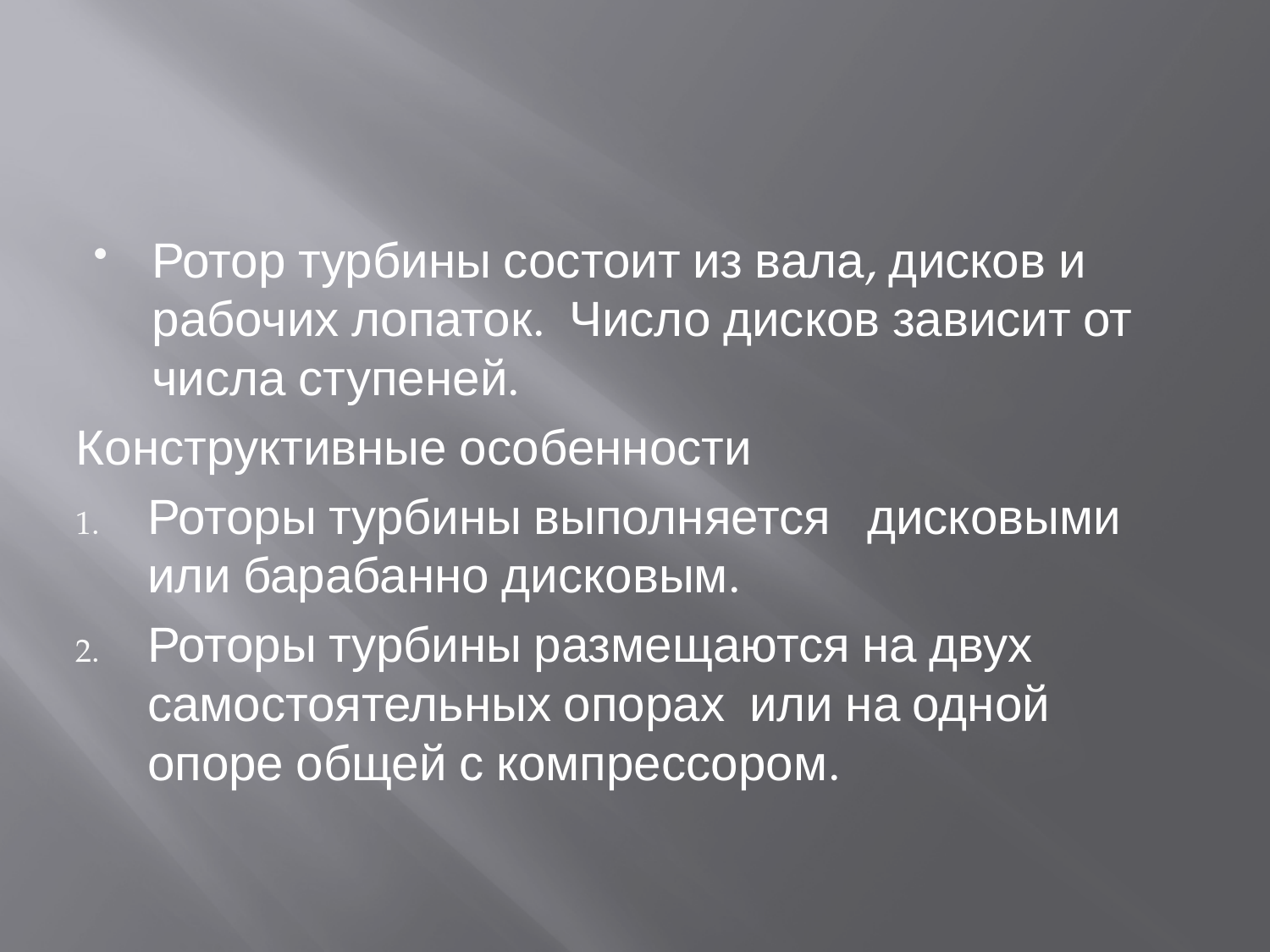

#
Ротор турбины состоит из вала, дисков и рабочих лопаток.  Число дисков зависит от числа ступеней.
Конструктивные особенности
Роторы турбины выполняется   дисковыми  или барабанно дисковым.
Роторы турбины размещаются на двух самостоятельных опорах  или на одной опоре общей с компрессором.